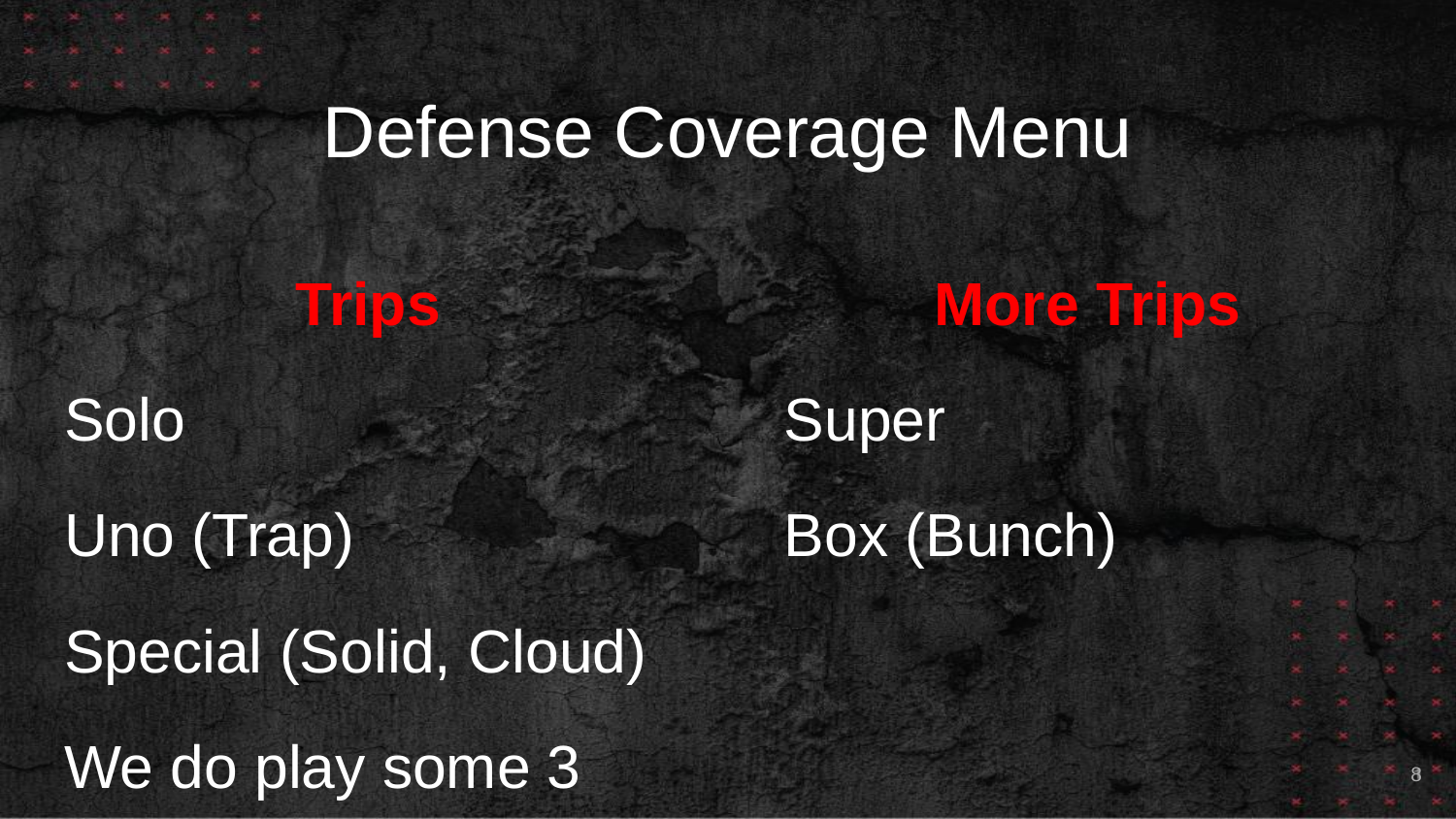

# Defense Coverage Menu
Trips
Solo
Uno (Trap)
Special (Solid, Cloud)
We do play some 3
More Trips
Super
Box (Bunch)

8